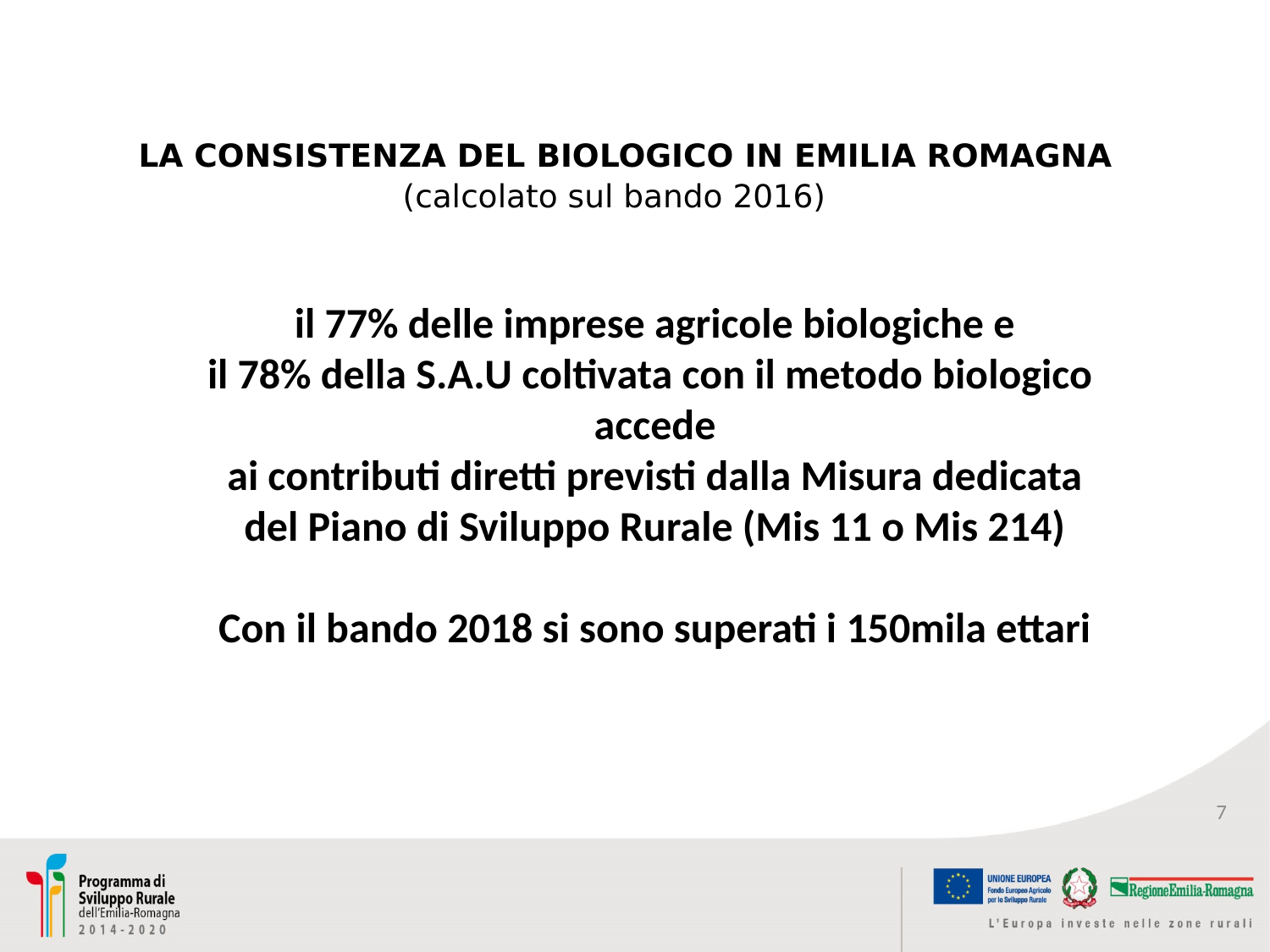

LA CONSISTENZA DEL BIOLOGICO IN EMILIA ROMAGNA
                        (calcolato sul bando 2016)

il 77% delle imprese agricole biologiche e
il 78% della S.A.U coltivata con il metodo biologico
accede
ai contributi diretti previsti dalla Misura dedicata del Piano di Sviluppo Rurale (Mis 11 o Mis 214)

Con il bando 2018 si sono superati i 150mila ettari

7